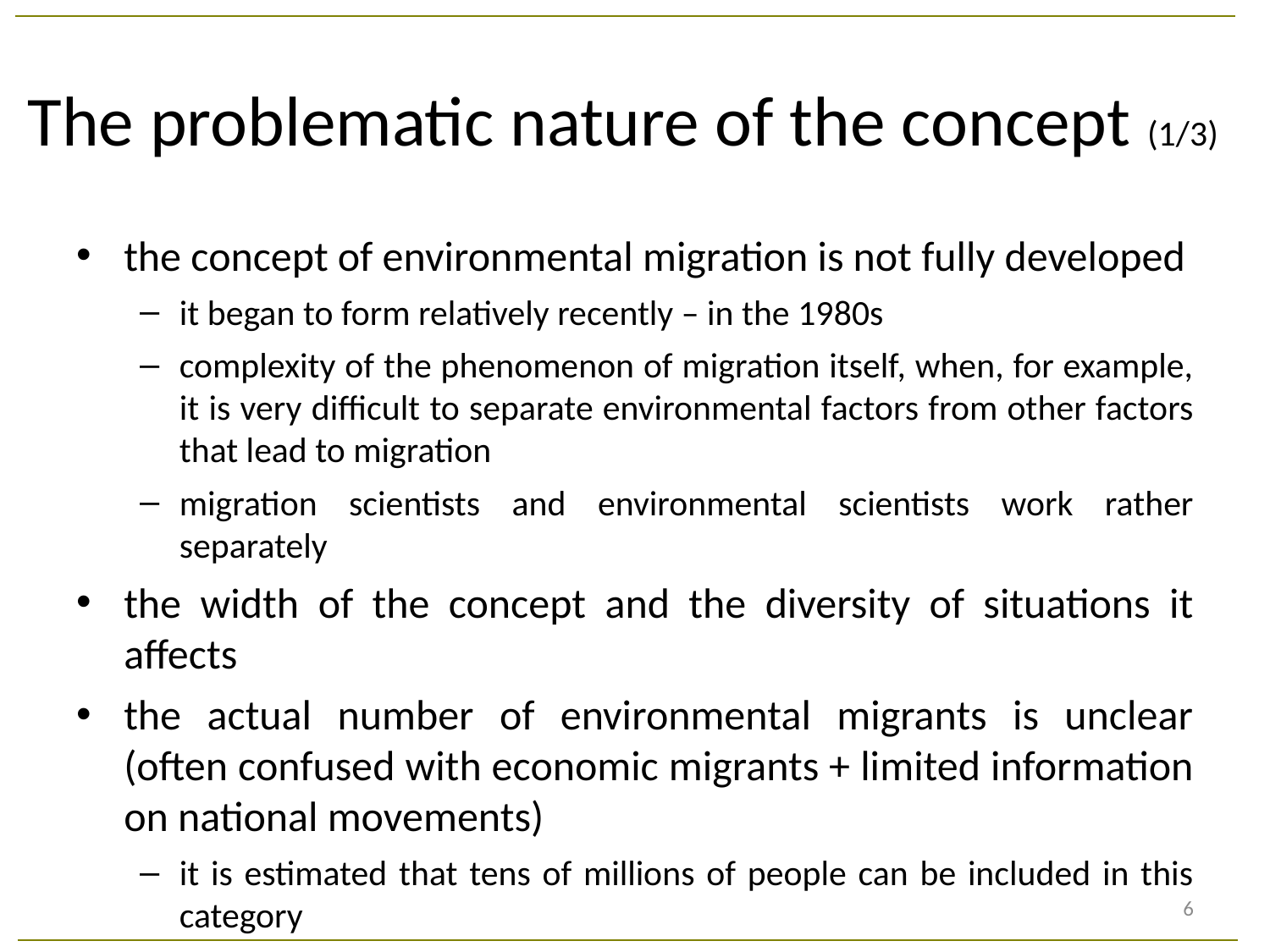

# The problematic nature of the concept (1/3)
the concept of environmental migration is not fully developed
it began to form relatively recently – in the 1980s
complexity of the phenomenon of migration itself, when, for example, it is very difficult to separate environmental factors from other factors that lead to migration
migration scientists and environmental scientists work rather separately
the width of the concept and the diversity of situations it affects
the actual number of environmental migrants is unclear (often confused with economic migrants + limited information on national movements)
it is estimated that tens of millions of people can be included in this category
6